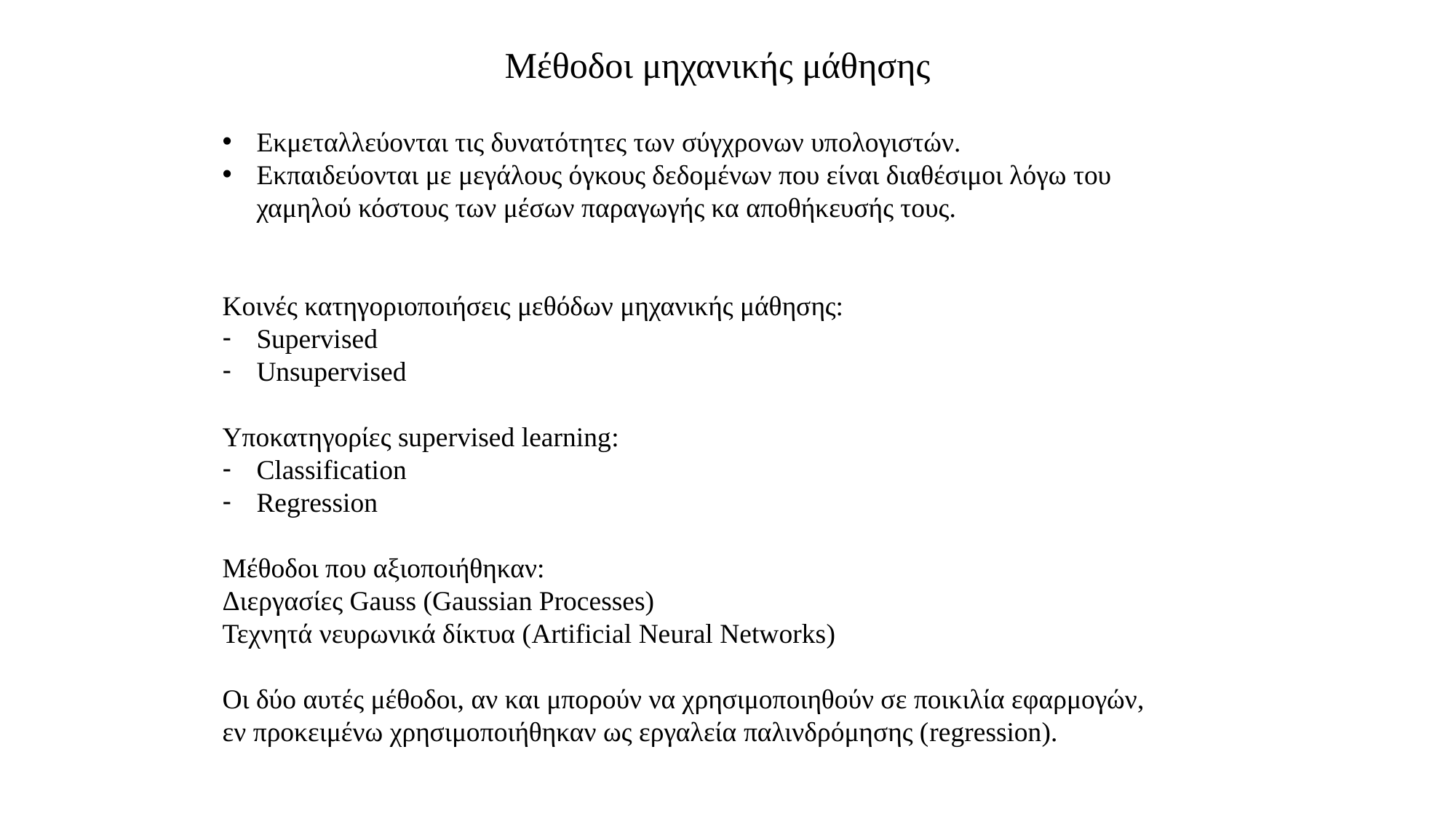

Μέθοδοι μηχανικής μάθησης
Εκμεταλλεύονται τις δυνατότητες των σύγχρονων υπολογιστών.
Εκπαιδεύονται με μεγάλους όγκους δεδομένων που είναι διαθέσιμοι λόγω του χαμηλού κόστους των μέσων παραγωγής κα αποθήκευσής τους.

Κοινές κατηγοριοποιήσεις μεθόδων μηχανικής μάθησης:
Supervised
Unsupervised

Υποκατηγορίες supervised learning:
Classification
Regression

Μέθοδοι που αξιοποιήθηκαν:
Διεργασίες Gauss (Gaussian Processes)
Τεχνητά νευρωνικά δίκτυα (Artificial Neural Networks)

Οι δύο αυτές μέθοδοι, αν και μπορούν να χρησιμοποιηθούν σε ποικιλία εφαρμογών, εν προκειμένω χρησιμοποιήθηκαν ως εργαλεία παλινδρόμησης (regression).